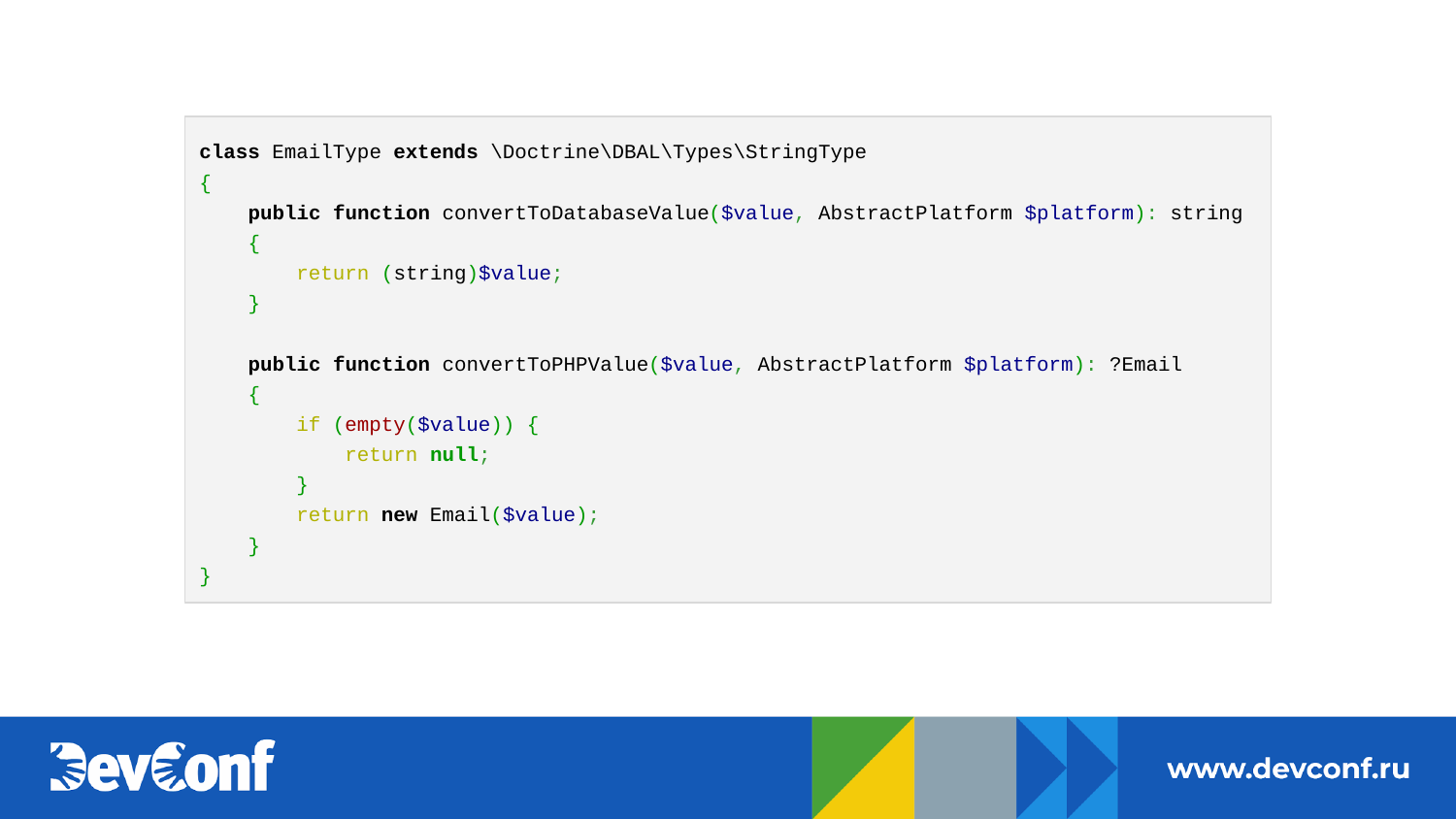

class EmailType extends \Doctrine\DBAL\Types\StringType
{
    public function convertToDatabaseValue($value, AbstractPlatform $platform): string
    {
        return (string)$value;
    }

    public function convertToPHPValue($value, AbstractPlatform $platform): ?Email
    {
        if (empty($value)) {
            return null;
        }
        return new Email($value);
    }
}